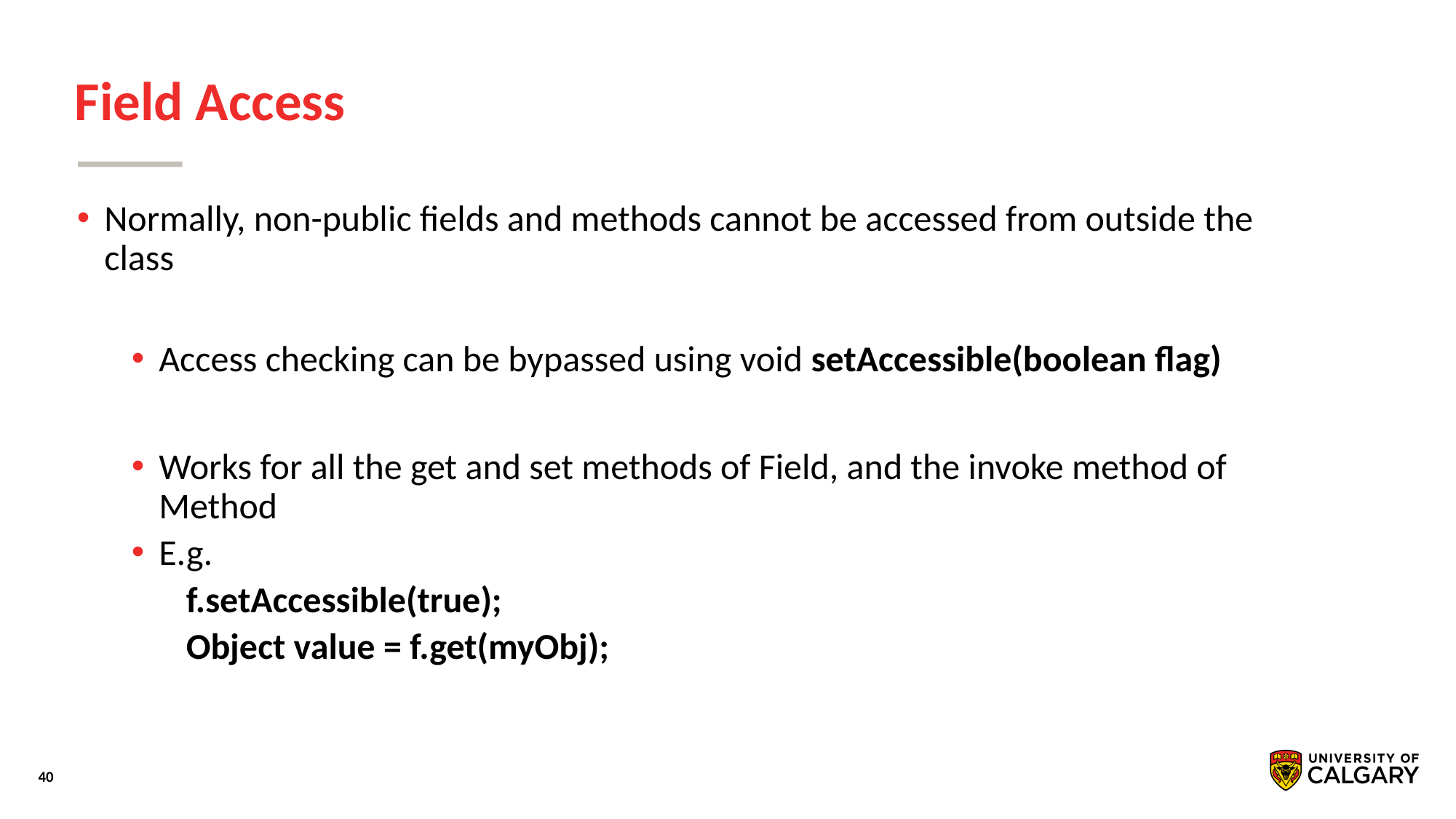

# Field Access
Normally, non-public ﬁelds and methods cannot be accessed from outside the class

Access checking can be bypassed using void setAccessible(boolean flag)

Works for all the get and set methods of Field, and the invoke method of Method
E.g.
f.setAccessible(true);
Object value = f.get(myObj);